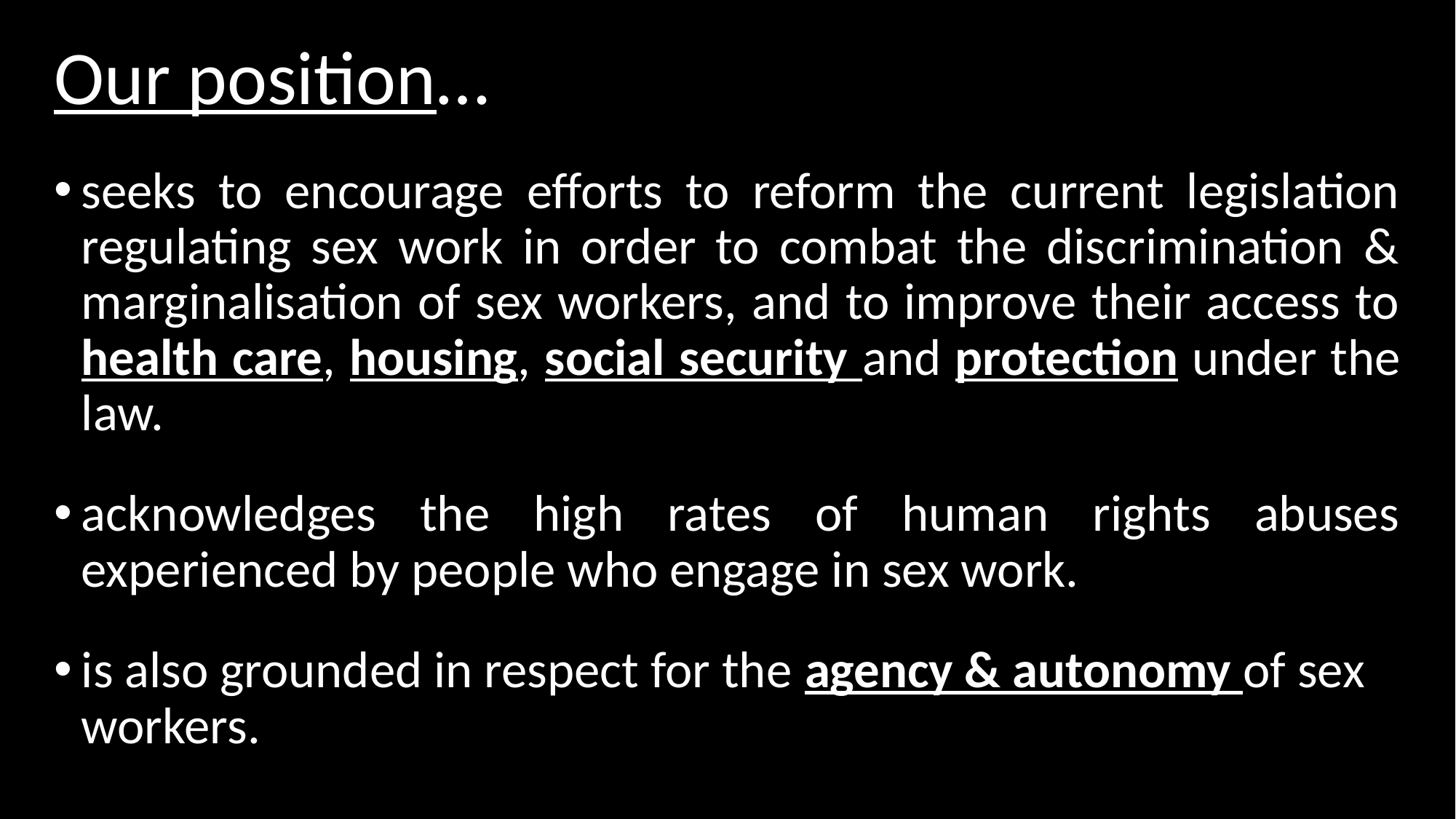

# Our position…
seeks to encourage efforts to reform the current legislation regulating sex work in order to combat the discrimination & marginalisation of sex workers, and to improve their access to health care, housing, social security and protection under the law.

acknowledges the high rates of human rights abuses experienced by people who engage in sex work.

is also grounded in respect for the agency & autonomy of sex workers.